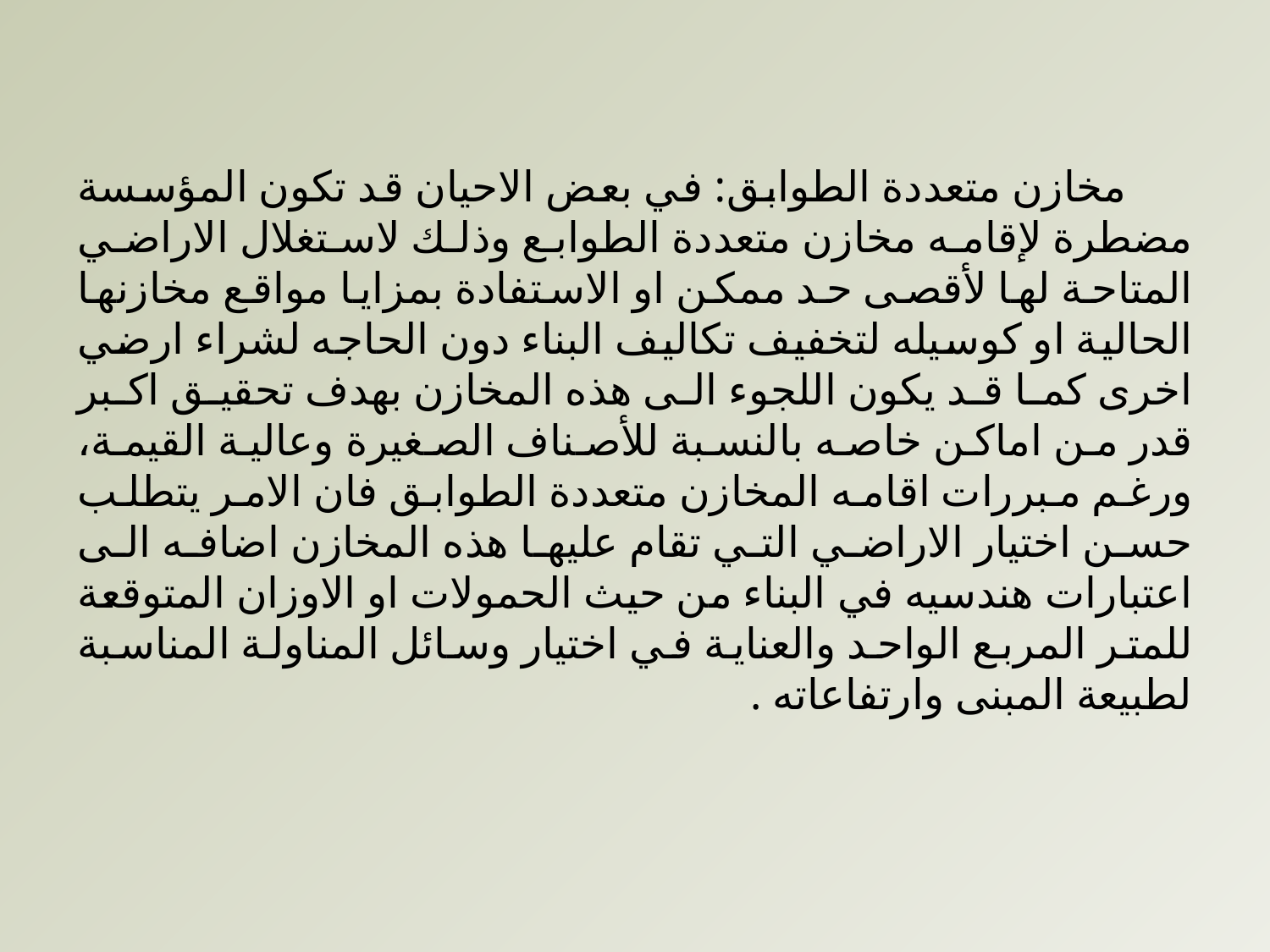

مخازن متعددة الطوابق: في بعض الاحيان قد تكون المؤسسة مضطرة لإقامه مخازن متعددة الطوابع وذلك لاستغلال الاراضي المتاحة لها لأقصى حد ممكن او الاستفادة بمزايا مواقع مخازنها الحالية او كوسيله لتخفيف تكاليف البناء دون الحاجه لشراء ارضي اخرى كما قد يكون اللجوء الى هذه المخازن بهدف تحقيق اكبر قدر من اماكن خاصه بالنسبة للأصناف الصغيرة وعالية القيمة، ورغم مبررات اقامه المخازن متعددة الطوابق فان الامر يتطلب حسن اختيار الاراضي التي تقام عليها هذه المخازن اضافه الى اعتبارات هندسيه في البناء من حيث الحمولات او الاوزان المتوقعة للمتر المربع الواحد والعناية في اختيار وسائل المناولة المناسبة لطبيعة المبنى وارتفاعاته .